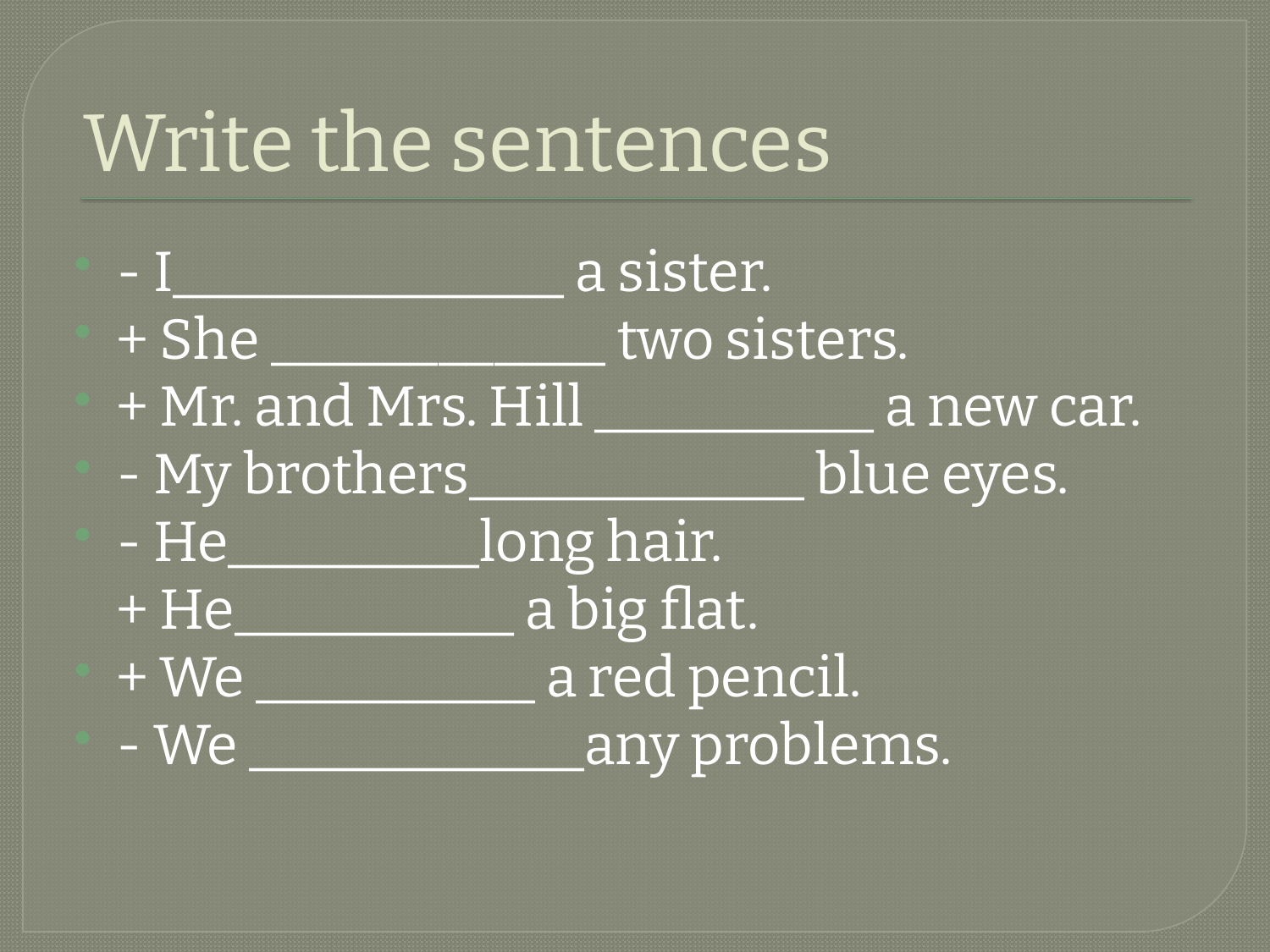

# Write the sentences
- I______________ a sister.
+ She ____________ two sisters.
+ Mr. and Mrs. Hill __________ a new car.
- My brothers____________ blue eyes.
- He_________long hair.
+ He__________ a big flat.
+ We __________ a red pencil.
- We ____________any problems.